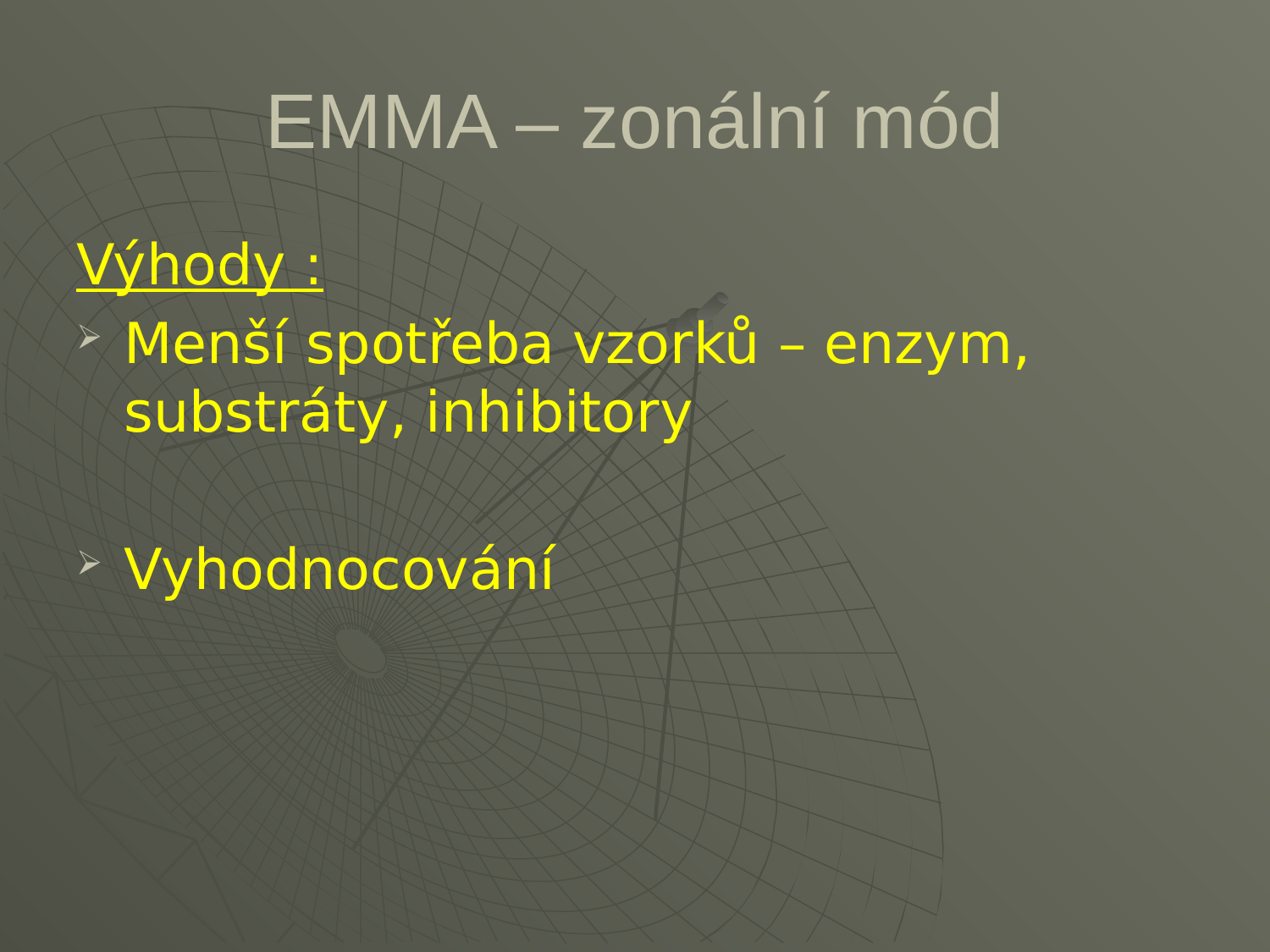

# EMMA – zonální mód
Výhody :
Menší spotřeba vzorků – enzym, substráty, inhibitory

Vyhodnocování